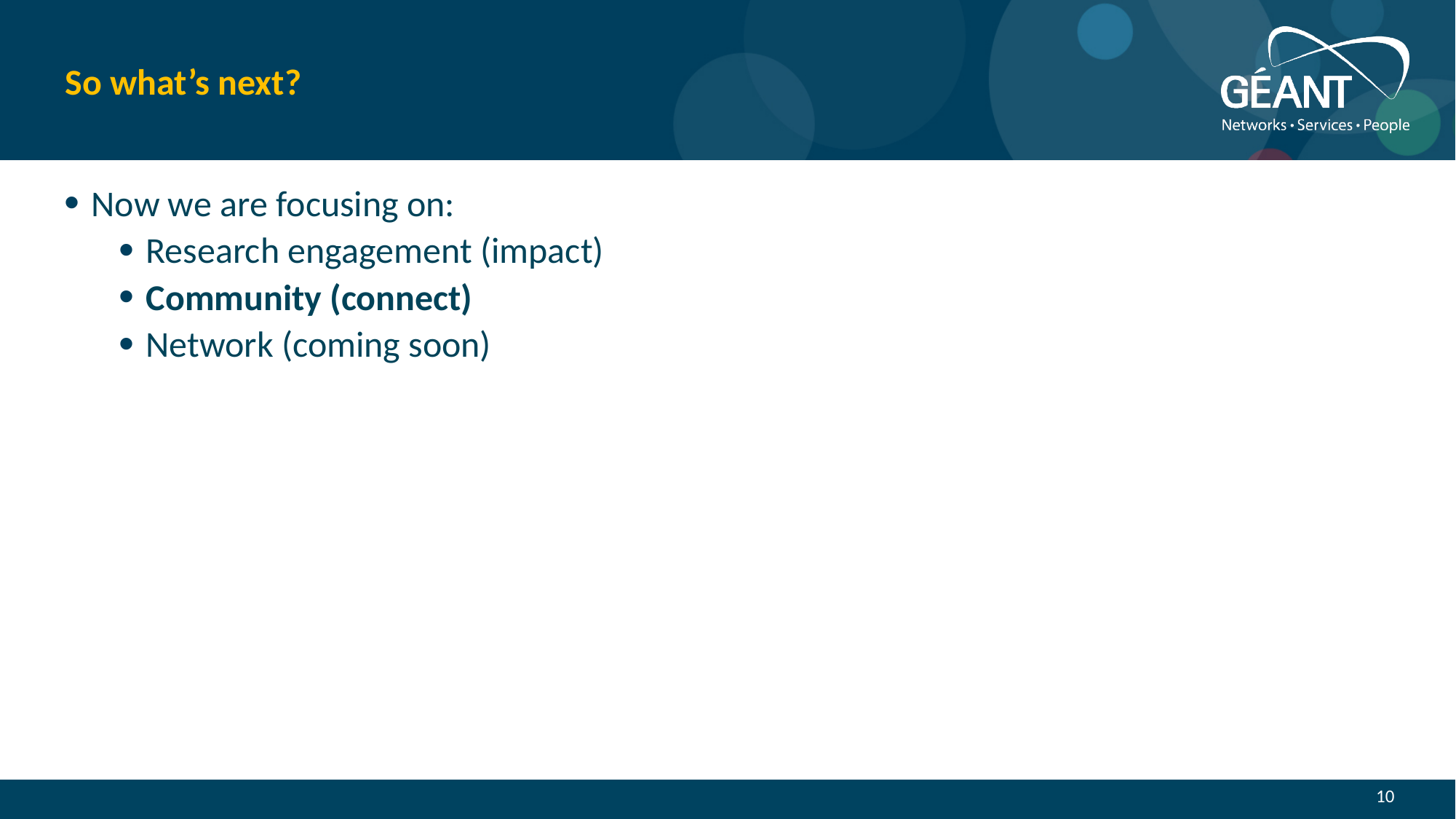

# So what’s next?
Now we are focusing on:
Research engagement (impact)
Community (connect)
Network (coming soon)

10